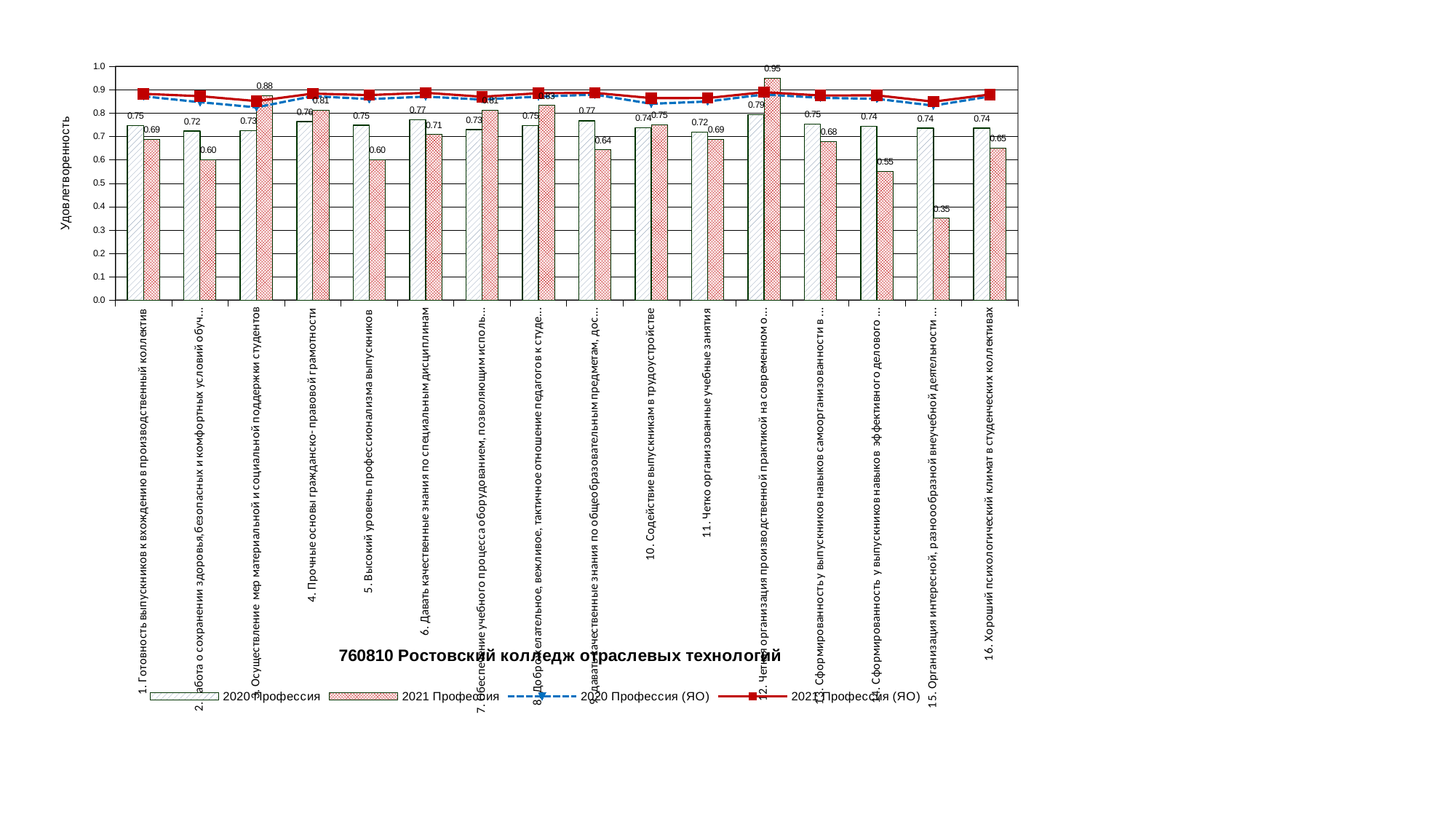

### Chart

| Category | 2020 Профессия | 2021 Профессия | 2020 Профессия (ЯО) | 2021 Профессия (ЯО) |
|---|---|---|---|---|
| 1. Готовность выпускников к вхождению в производственный коллектив  | 0.746875 | 0.6875 | 0.8723304020100503 | 0.8831895473868467 |
| 2. Забота о сохранении здоровья,безопасных и комфортных условий обучения студентов | 0.7239583333333333 | 0.6 | 0.8472571189279738 | 0.8729057264316072 |
| 3. Осуществление  мер материальной и социальной поддержки студентов | 0.725 | 0.875 | 0.8251805904522613 | 0.8519786196549137 |
| 4. Прочные основы гражданско- правовой грамотности | 0.7645833333333334 | 0.8125 | 0.8731679229480737 | 0.8840178794698674 |
| 5. Высокий уровень профессионализма выпускников  | 0.748611111111111 | 0.6 | 0.8605353154662171 | 0.8776819204801171 |
| 6. Давать качественные знания по специальным дисциплинам | 0.7718749999999999 | 0.7083333333333334 | 0.8712049832495803 | 0.8875239643244168 |
| 7. Обеспечение учебного процесса оборудованием, позволяющим использовать современные, в т.ч. компьютерные технологии | 0.7296875 | 0.8125 | 0.8585505653266332 | 0.870561390347587 |
| 8. Доброжелательное, вежливое, тактичное отношение педагогов к студентам | 0.746875 | 0.8333333333333333 | 0.8711788107202684 | 0.885752688172043 |
| 9. давать качественные знания по общеобразовательным предметам, достаточные для жизни в современном обществе | 0.7678571428571427 | 0.6428571428571429 | 0.8796661880832721 | 0.8871771514307193 |
| 10. Содействие выпускникам в трудоустройстве | 0.7375 | 0.75 | 0.8405046063651596 | 0.8646745019588219 |
| 11. Четко организованные учебные занятия | 0.71875 | 0.6875 | 0.850266959798995 | 0.8651069017254314 |
| 12. Четкая организация производственной практикой на современном оборудовании | 0.7937499999999998 | 0.95 | 0.8804648241206052 | 0.8901100275068745 |
| 13. Сформированность у выпускников навыков самоорганизованности в работе | 0.7535714285714284 | 0.6785714285714286 | 0.865914393395548 | 0.876058300289362 |
| 14. Сформированность  у выпускников навыков  эффективного делового общения | 0.7437500000000001 | 0.55 | 0.8616206030150769 | 0.8766691672918208 |
| 15. Организация интересной, разноообразной внеучебной деятельности студентов | 0.7364583333333333 | 0.35 | 0.8324434673366824 | 0.8496874218554645 |
| 16. Хороший психологический климат в студенческих коллективах | 0.7362499999999998 | 0.65 | 0.8718907035175908 | 0.8803075768942222 |